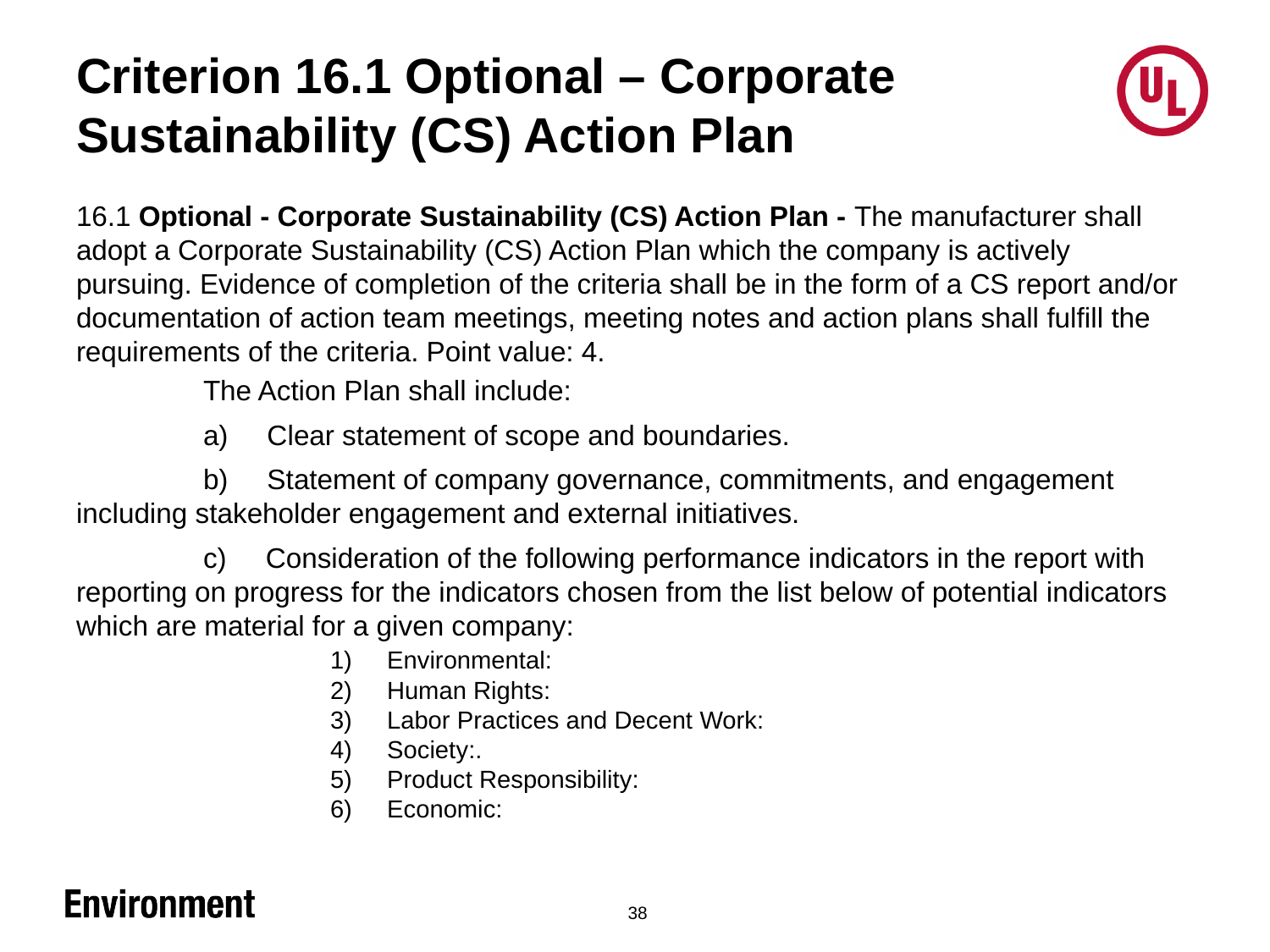

# Criterion 16.1 Optional – Corporate Sustainability (CS) Action Plan
16.1 Optional - Corporate Sustainability (CS) Action Plan - The manufacturer shall adopt a Corporate Sustainability (CS) Action Plan which the company is actively pursuing. Evidence of completion of the criteria shall be in the form of a CS report and/or documentation of action team meetings, meeting notes and action plans shall fulfill the requirements of the criteria. Point value: 4.
	The Action Plan shall include:
	a)     Clear statement of scope and boundaries.
	b)     Statement of company governance, commitments, and engagement including stakeholder engagement and external initiatives.
	c)     Consideration of the following performance indicators in the report with reporting on progress for the indicators chosen from the list below of potential indicators which are material for a given company:
		1)     Environmental:
		2)     Human Rights:
		3)     Labor Practices and Decent Work:
		4)     Society:.
		5)     Product Responsibility:
		6)     Economic:

38